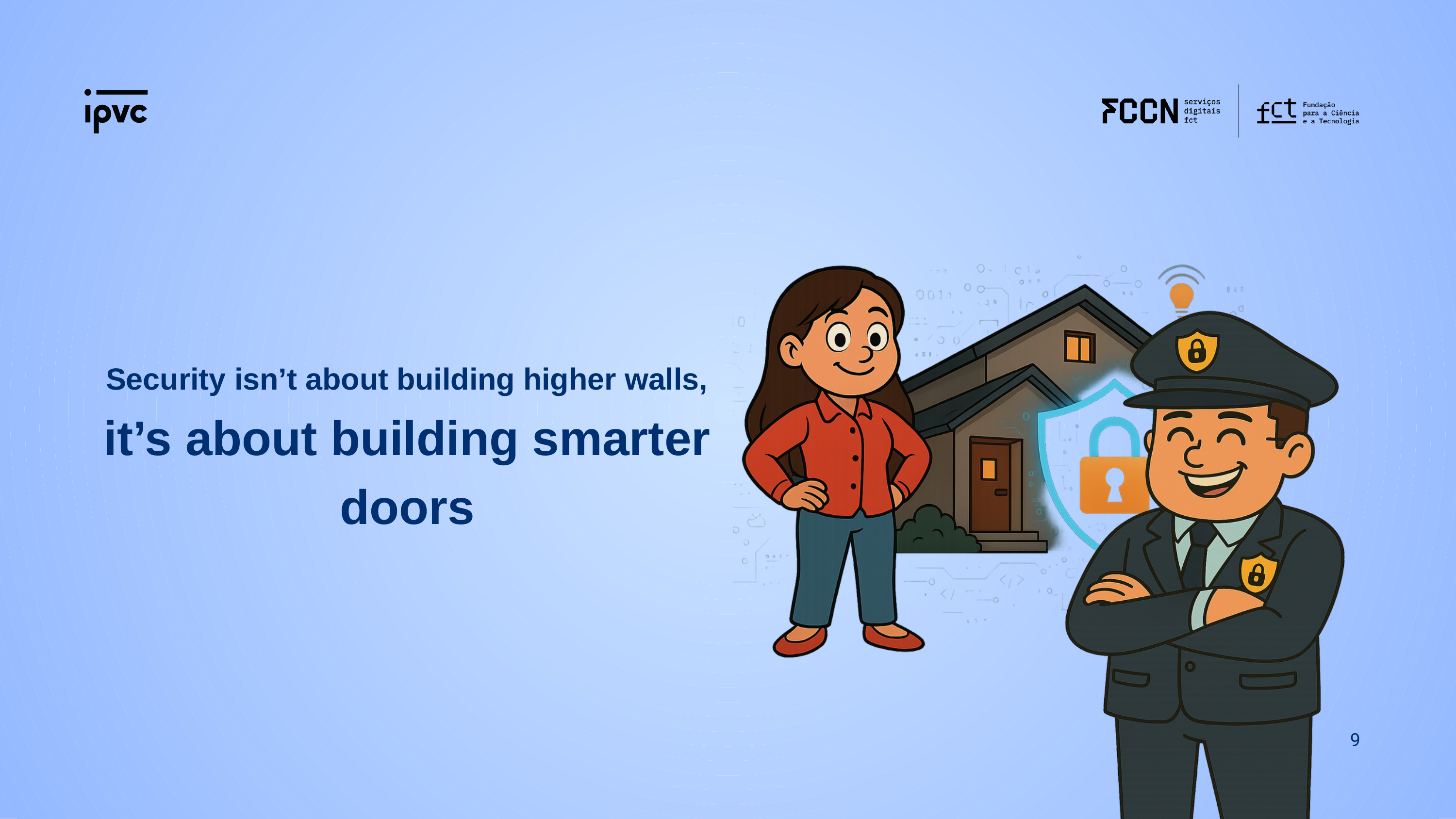

Security isn’t about building higher walls,
it’s about building smarter doors
9